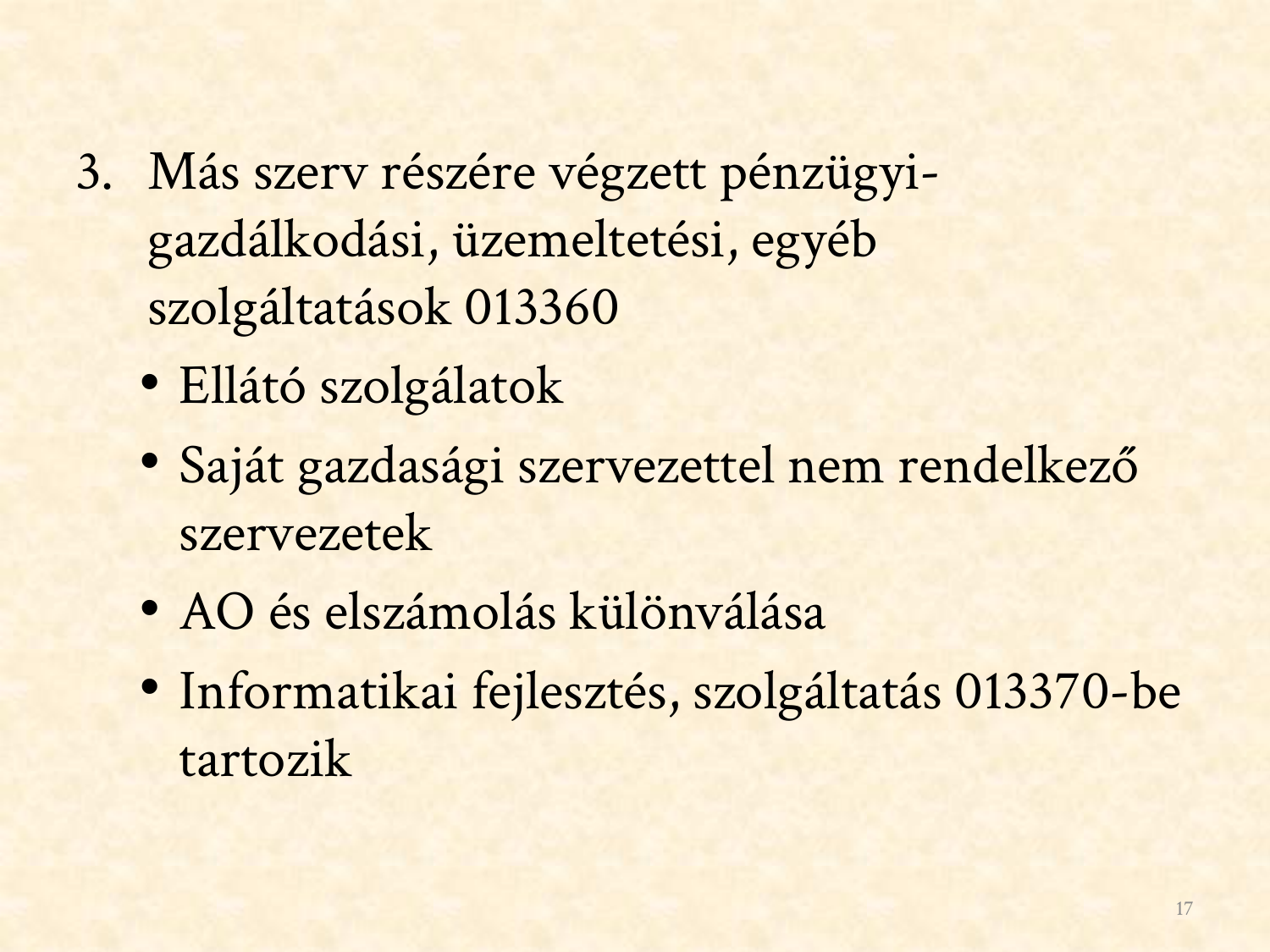

Más szerv részére végzett pénzügyi-gazdálkodási, üzemeltetési, egyéb szolgáltatások 013360
Ellátó szolgálatok
Saját gazdasági szervezettel nem rendelkező szervezetek
AO és elszámolás különválása
Informatikai fejlesztés, szolgáltatás 013370-be tartozik
17